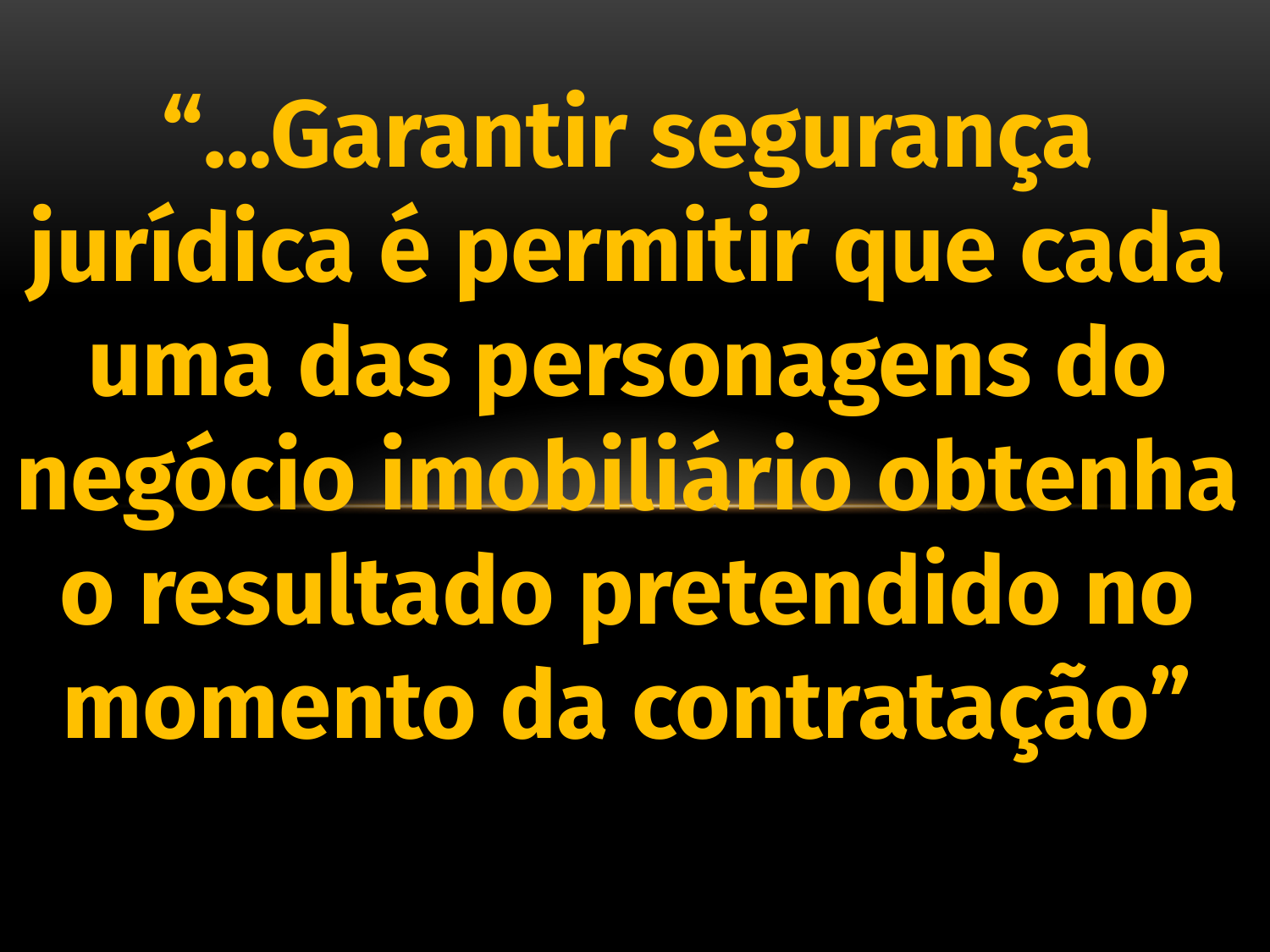

“...Garantir segurança jurídica é permitir que cada uma das personagens do negócio imobiliário obtenha o resultado pretendido no momento da contratação”